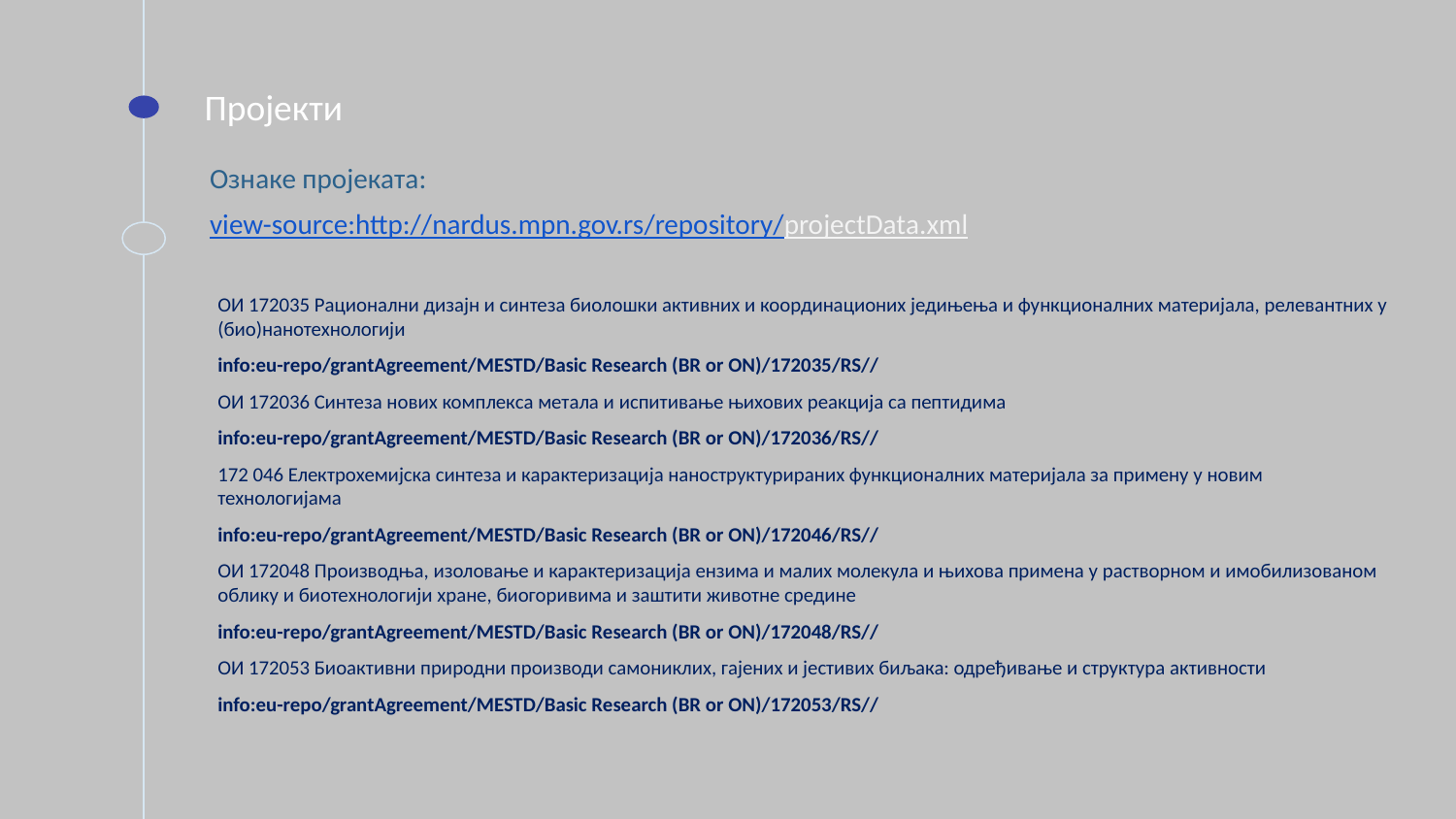

Пројекти
Ознаке пројеката:
view-source:http://nardus.mpn.gov.rs/repository/projectData.xml

ОИ 172035 Рационални дизајн и синтеза биолошки активних и координационих једињења и функционалних материјала, релевантних у (био)нанотехнологији
info:eu-repo/grantAgreement/MESTD/Basic Research (BR or ON)/172035/RS//
ОИ 172036 Синтеза нових комплекса метала и испитивање њихових реакција са пептидима
info:eu-repo/grantAgreement/MESTD/Basic Research (BR or ON)/172036/RS//
172 046 Електрохемијска синтеза и карактеризација наноструктурираних функционалних материјала за примену у новим технологијама
info:eu-repo/grantAgreement/MESTD/Basic Research (BR or ON)/172046/RS//
ОИ 172048 Производња, изоловање и карактеризација ензима и малих молекула и њихова примена у растворном и имобилизованом облику и биотехнологији хране, биогоривима и заштити животне средине
info:eu-repo/grantAgreement/MESTD/Basic Research (BR or ON)/172048/RS//
ОИ 172053 Биоактивни природни производи самониклих, гајених и јестивих биљака: одређивање и структура активности
info:eu-repo/grantAgreement/MESTD/Basic Research (BR or ON)/172053/RS//